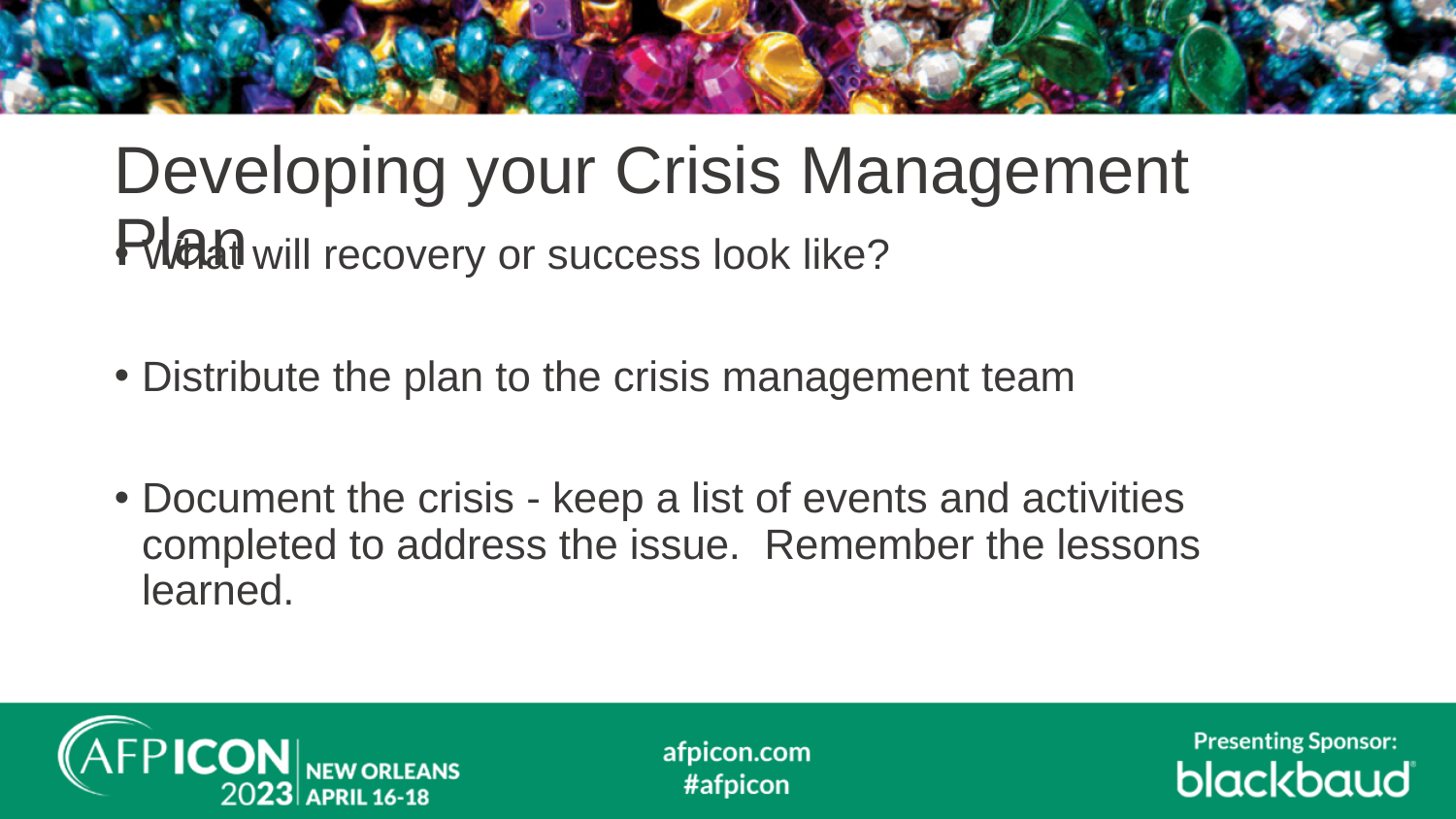

# Developing your Crisis Management Plan
What will recovery or success look like?

Distribute the plan to the crisis management team

Document the crisis - keep a list of events and activities completed to address the issue.  Remember the lessons learned.